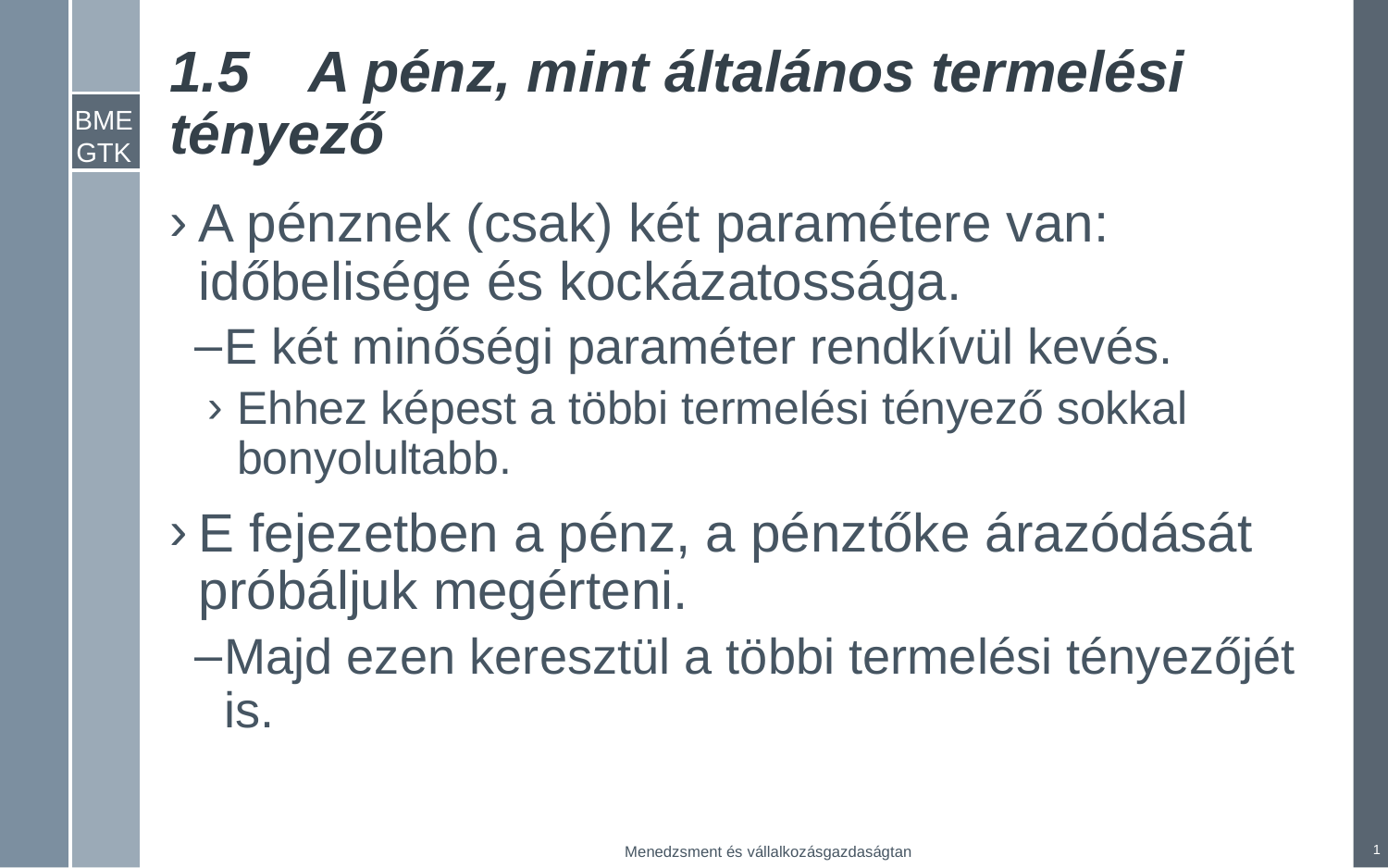

# 1.5	A pénz, mint általános termelési tényező
A pénznek (csak) két paramétere van: időbelisége és kockázatossága.
E két minőségi paraméter rendkívül kevés.
Ehhez képest a többi termelési tényező sokkal bonyolultabb.
E fejezetben a pénz, a pénztőke árazódását próbáljuk megérteni.
Majd ezen keresztül a többi termelési tényezőjét is.
1
Menedzsment és vállalkozásgazdaságtan